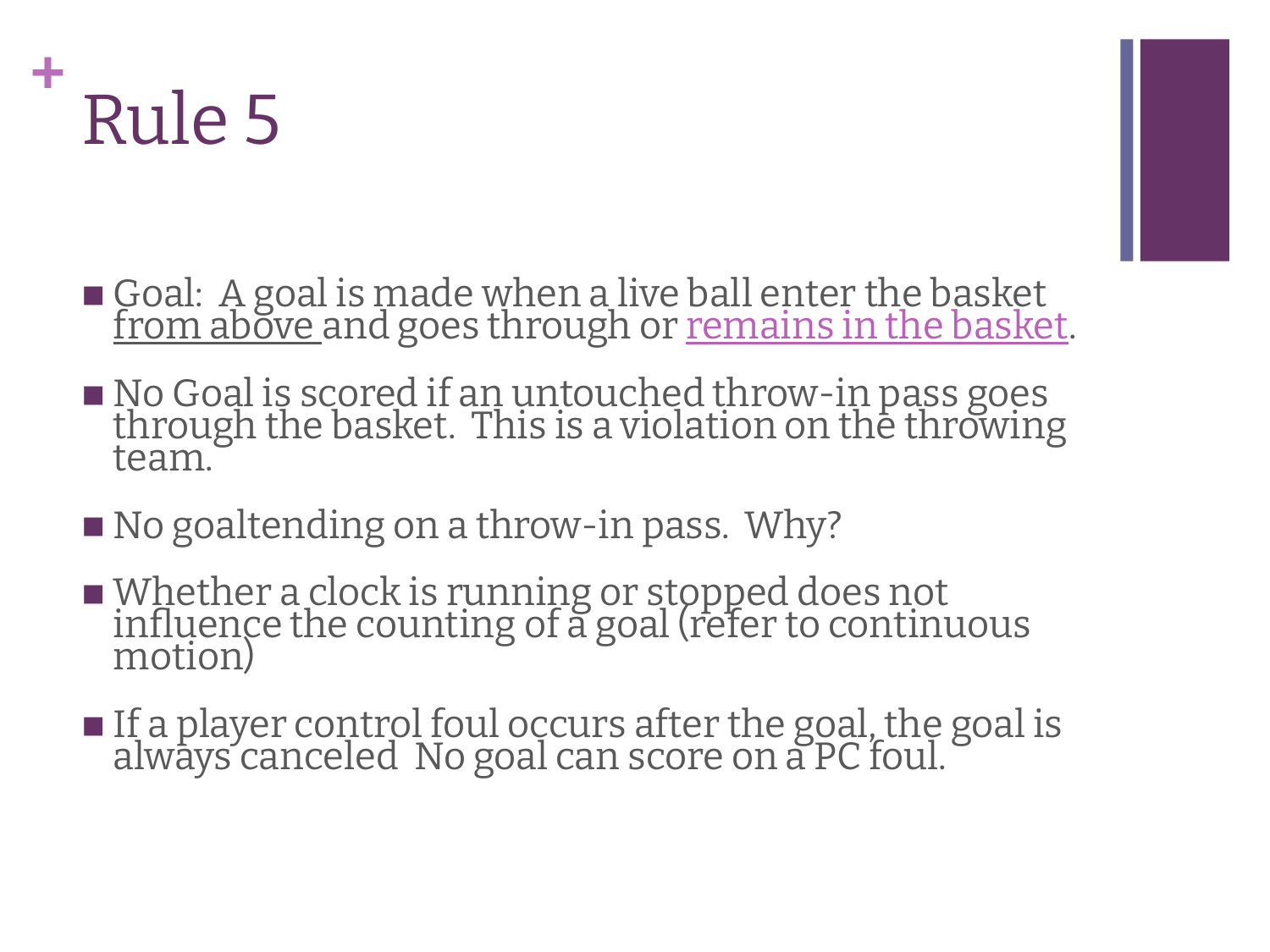

Rule 5
Goal:  A goal is made when a live ball enter the basket from above and goes through or remains in the basket.
No Goal is scored if an untouched throw-in pass goes through the basket.  This is a violation on the throwing team.
No goaltending on a throw-in pass.  Why?
Whether a clock is running or stopped does not influence the counting of a goal (refer to continuous motion)
If a player control foul occurs after the goal, the goal is always canceled  No goal can score on a PC foul.